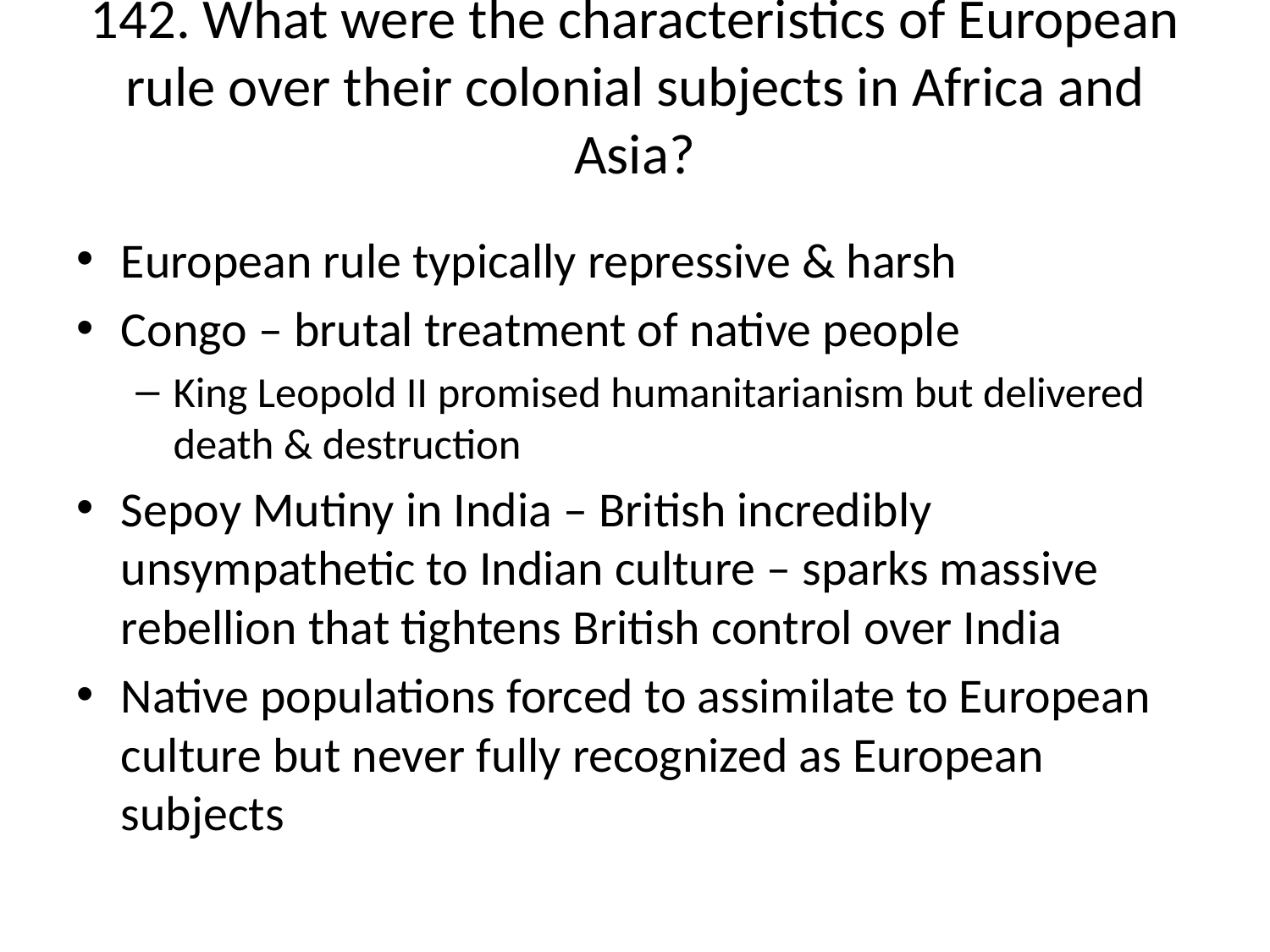

# 142. What were the characteristics of European rule over their colonial subjects in Africa and Asia?
European rule typically repressive & harsh
Congo – brutal treatment of native people
King Leopold II promised humanitarianism but delivered death & destruction
Sepoy Mutiny in India – British incredibly unsympathetic to Indian culture – sparks massive rebellion that tightens British control over India
Native populations forced to assimilate to European culture but never fully recognized as European subjects